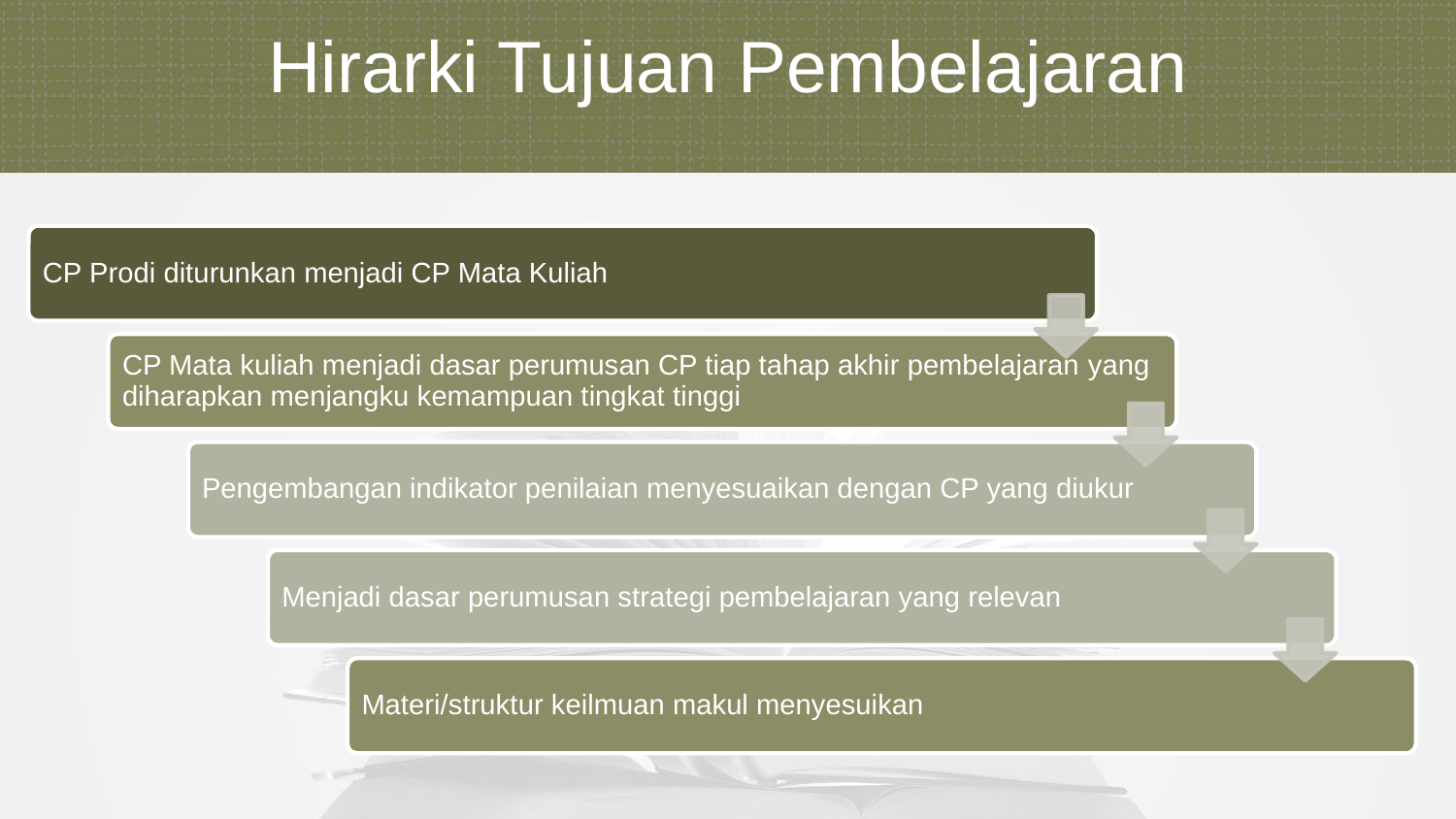

Hirarki Tujuan Pembelajaran
CP Prodi diturunkan menjadi CP Mata Kuliah
CP Mata kuliah menjadi dasar perumusan CP tiap tahap akhir pembelajaran yang diharapkan menjangku kemampuan tingkat tinggi
Pengembangan indikator penilaian menyesuaikan dengan CP yang diukur
Menjadi dasar perumusan strategi pembelajaran yang relevan
Materi/struktur keilmuan makul menyesuikan